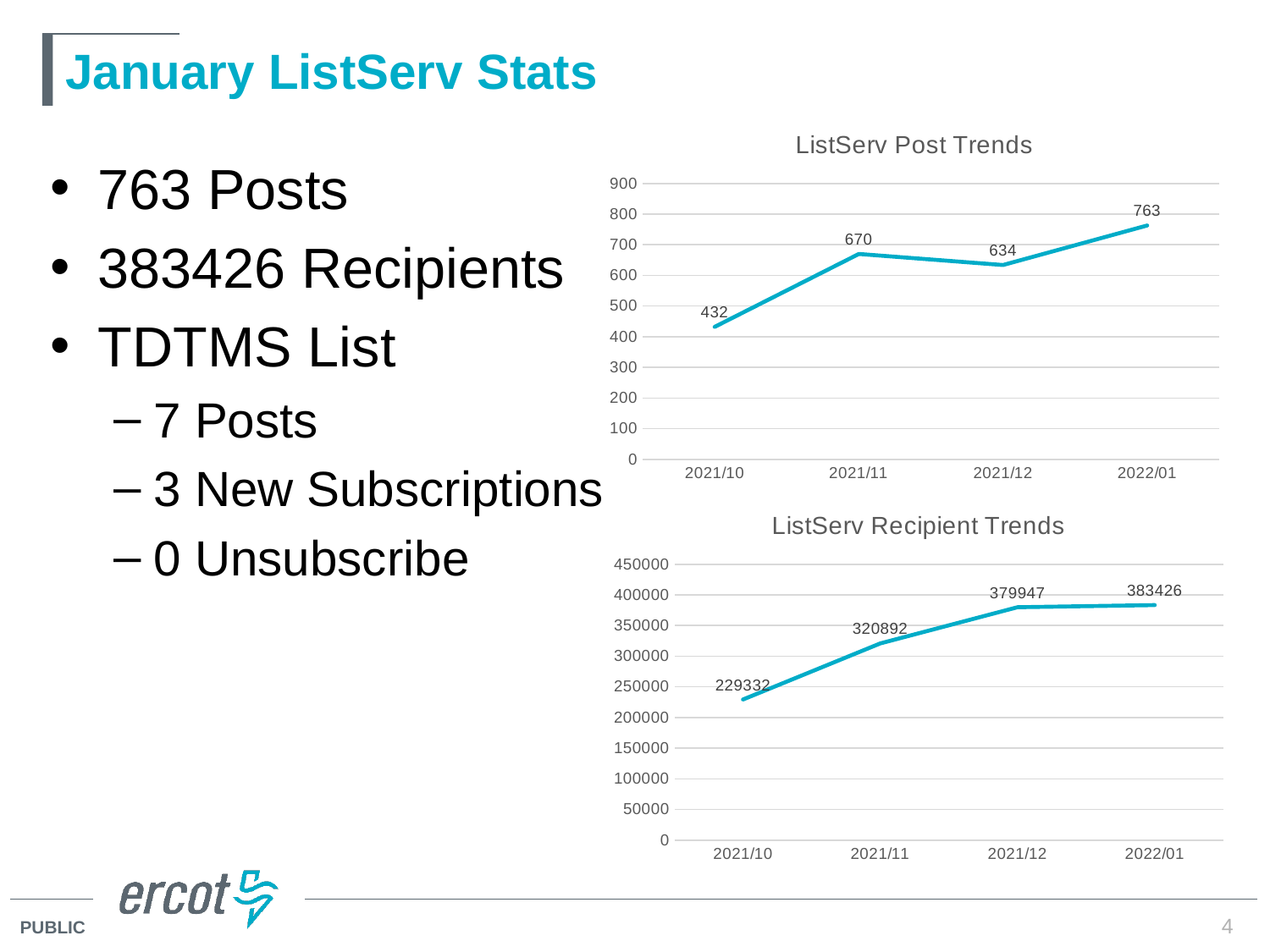

# January ListServ Stats

### Chart: ListServ Post Trends

| Category |  |
|---|---|
| 2021/10 | 432.0 |
| 2021/11 | 670.0 |
| 2021/12 | 634.0 |
| 2022/01 | 763.0 |
763 Posts
383426 Recipients
TDTMS List
7 Posts
3 New Subscriptions
0 Unsubscribe

### Chart: ListServ Recipient Trends

| Category |  |
|---|---|
| 2021/10 | 229332.0 |
| 2021/11 | 320892.0 |
| 2021/12 | 379947.0 |
| 2022/01 | 383426.0 |
4